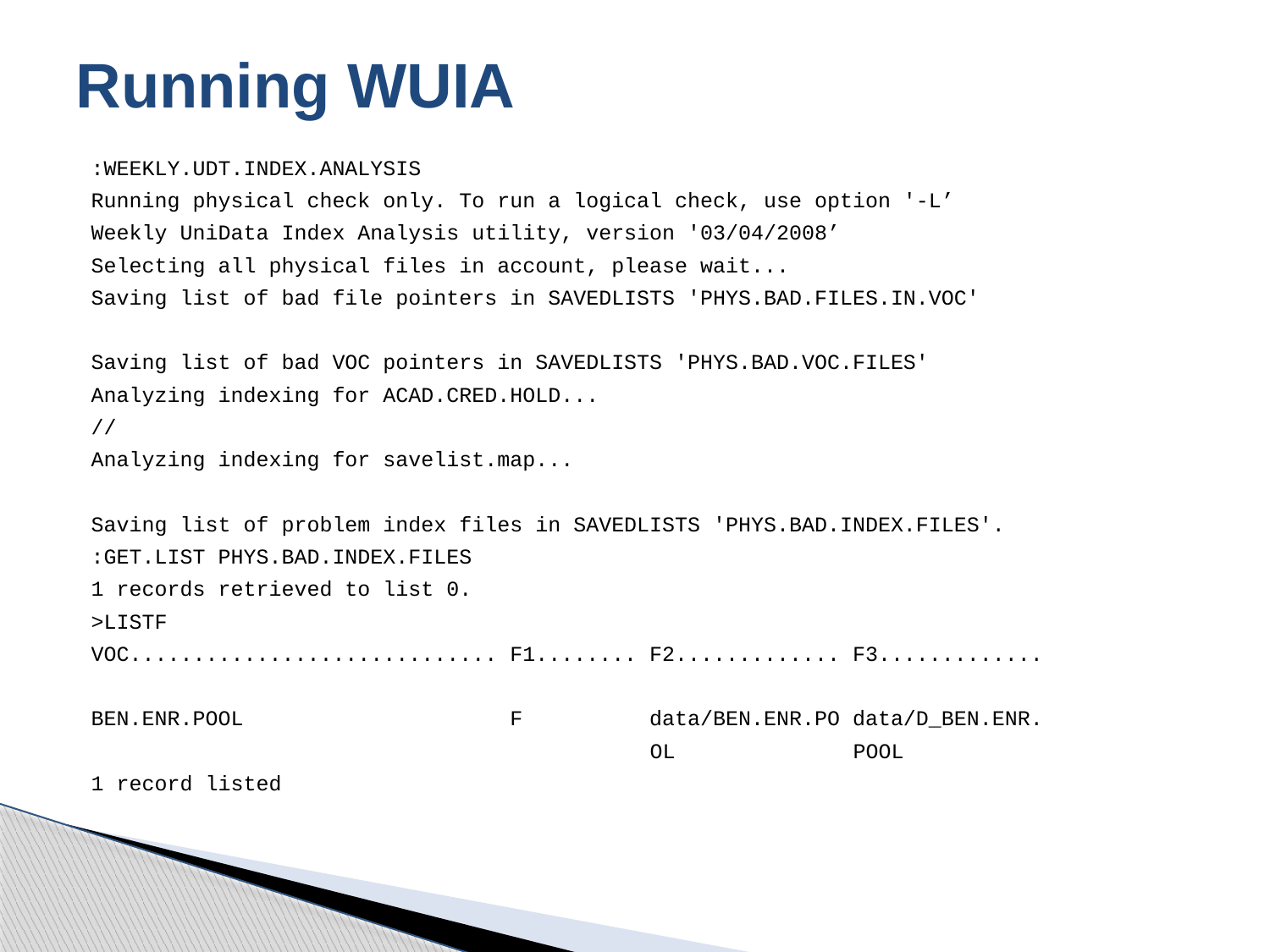

# Running WUIA
:WEEKLY.UDT.INDEX.ANALYSIS
Running physical check only. To run a logical check, use option '-L’
Weekly UniData Index Analysis utility, version '03/04/2008’
Selecting all physical files in account, please wait...
Saving list of bad file pointers in SAVEDLISTS 'PHYS.BAD.FILES.IN.VOC'

Saving list of bad VOC pointers in SAVEDLISTS 'PHYS.BAD.VOC.FILES'
Analyzing indexing for ACAD.CRED.HOLD...
//
Analyzing indexing for savelist.map...

Saving list of problem index files in SAVEDLISTS 'PHYS.BAD.INDEX.FILES'.
:GET.LIST PHYS.BAD.INDEX.FILES
1 records retrieved to list 0.
>LISTF
VOC............................. F1........ F2............. F3.............

BEN.ENR.POOL                     F          data/BEN.ENR.PO data/D_BEN.ENR.
                                            OL              POOL
1 record listed